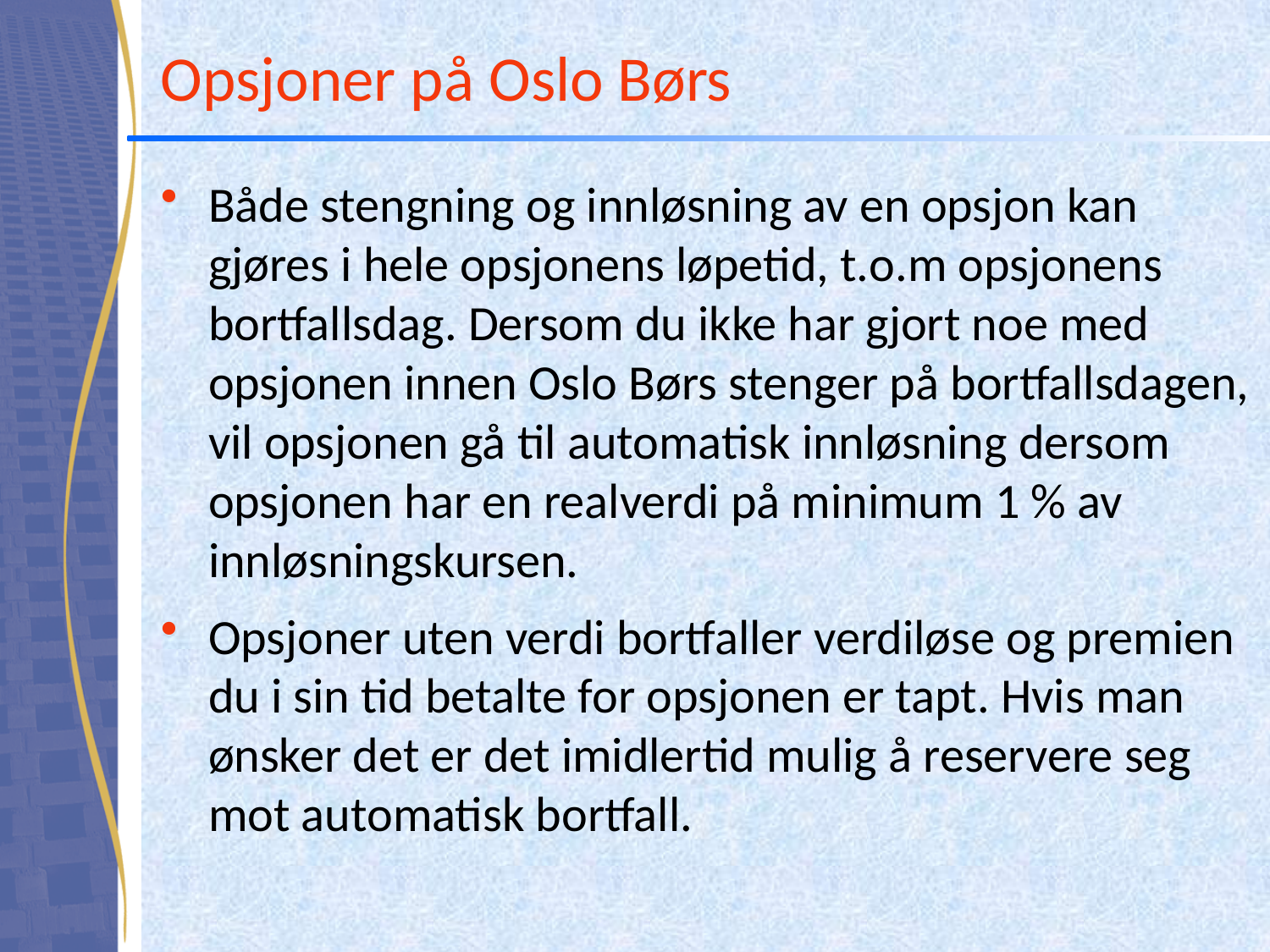

# Opsjoner på Oslo Børs
Både stengning og innløsning av en opsjon kan gjøres i hele opsjonens løpetid, t.o.m opsjonens bortfallsdag. Dersom du ikke har gjort noe med opsjonen innen Oslo Børs stenger på bortfallsdagen, vil opsjonen gå til automatisk innløsning dersom opsjonen har en realverdi på minimum 1 % av innløsningskursen.
Opsjoner uten verdi bortfaller verdiløse og premien du i sin tid betalte for opsjonen er tapt. Hvis man ønsker det er det imidlertid mulig å reservere seg mot automatisk bortfall.